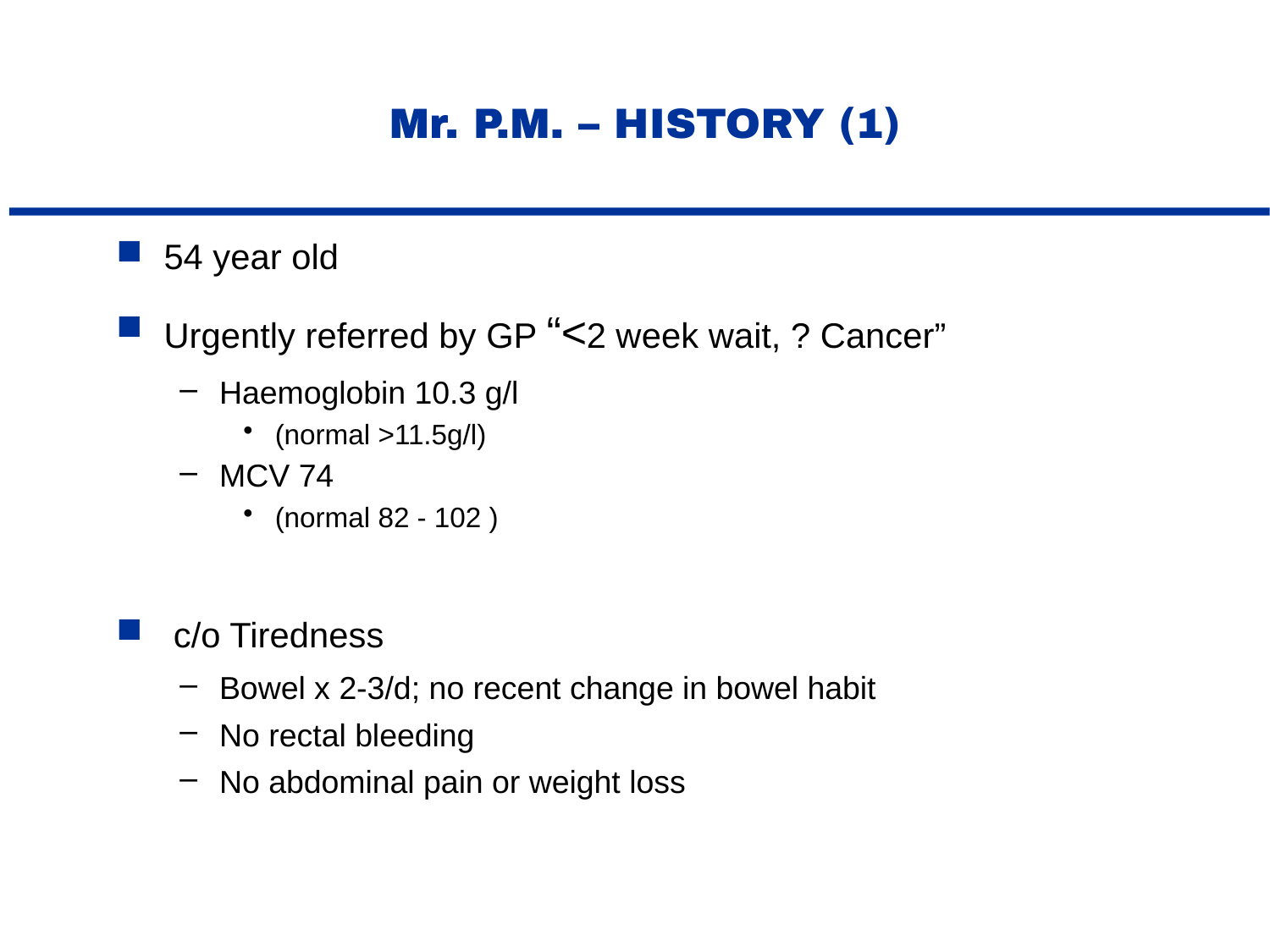

# Mr. P.M. – HISTORY (1)
54 year old
Urgently referred by GP “<2 week wait, ? Cancer”
Haemoglobin 10.3 g/l
(normal >11.5g/l)
MCV 74
(normal 82 - 102 )

 c/o Tiredness
Bowel x 2-3/d; no recent change in bowel habit
No rectal bleeding
No abdominal pain or weight loss